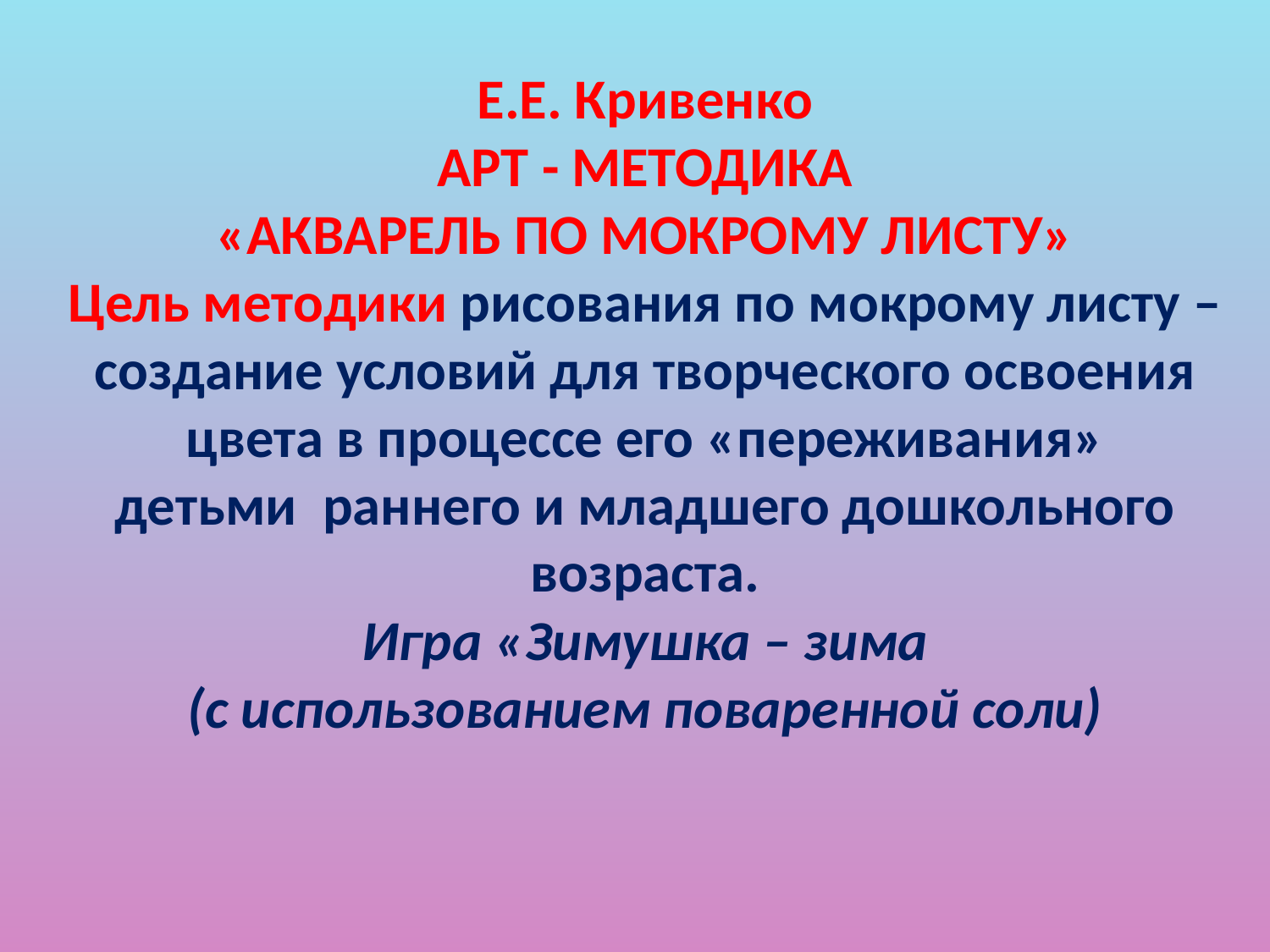

Е.Е. Кривенко
АРТ - МЕТОДИКА
«АКВАРЕЛЬ ПО МОКРОМУ ЛИСТУ»
Цель методики рисования по мокрому листу –
создание условий для творческого освоения
цвета в процессе его «переживания»
детьми  раннего и младшего дошкольного возраста.
Игра «Зимушка – зима
(с использованием поваренной соли)